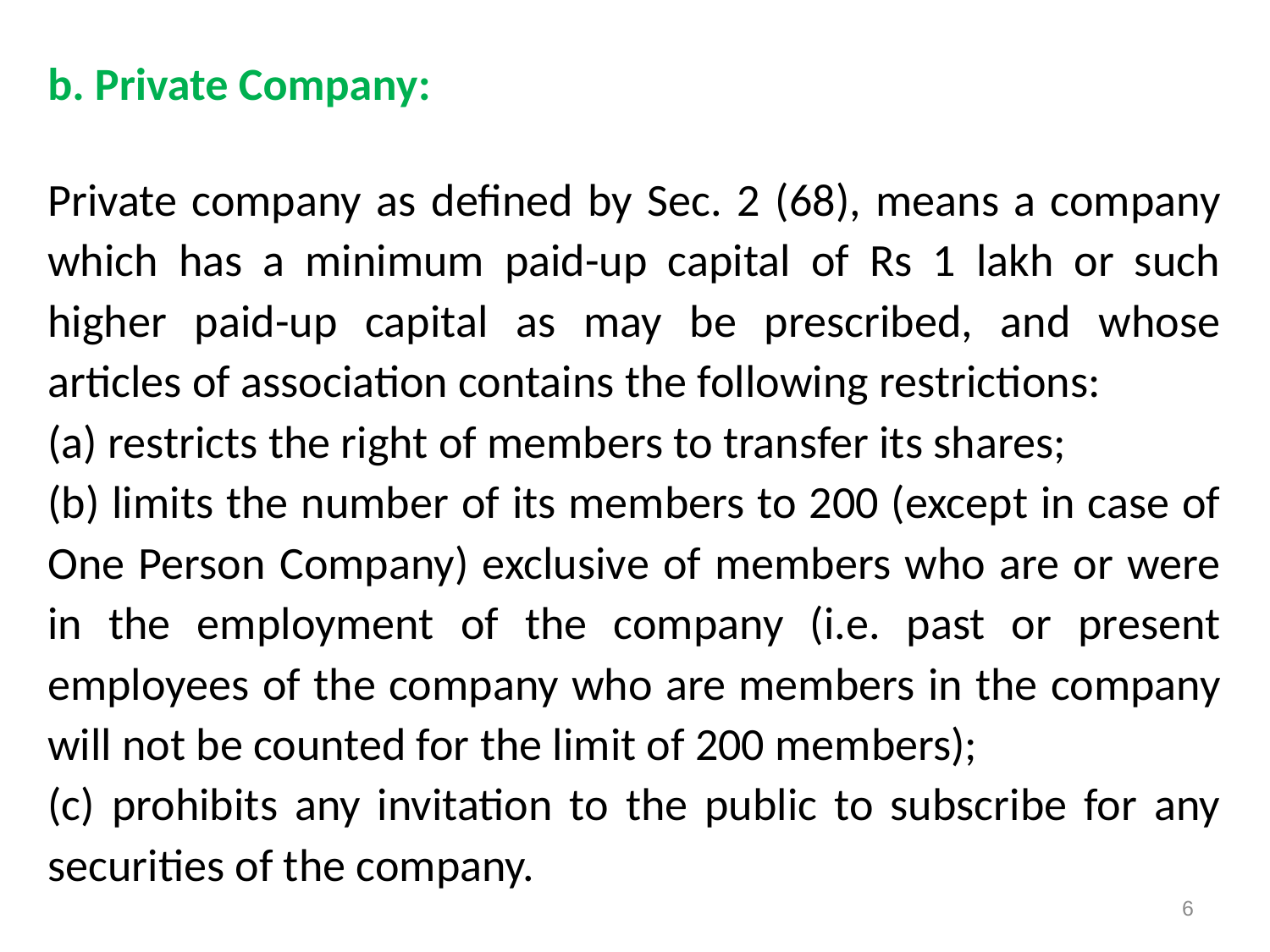

b. Private Company:

Private company as defined by Sec. 2 (68), means a company which has a minimum paid-up capital of Rs 1 lakh or such higher paid-up capital as may be prescribed, and whose articles of association contains the following restrictions:
(a) restricts the right of members to transfer its shares;
(b) limits the number of its members to 200 (except in case of One Person Company) exclusive of members who are or were in the employment of the company (i.e. past or present employees of the company who are members in the company will not be counted for the limit of 200 members);
(c) prohibits any invitation to the public to subscribe for any securities of the company.
6